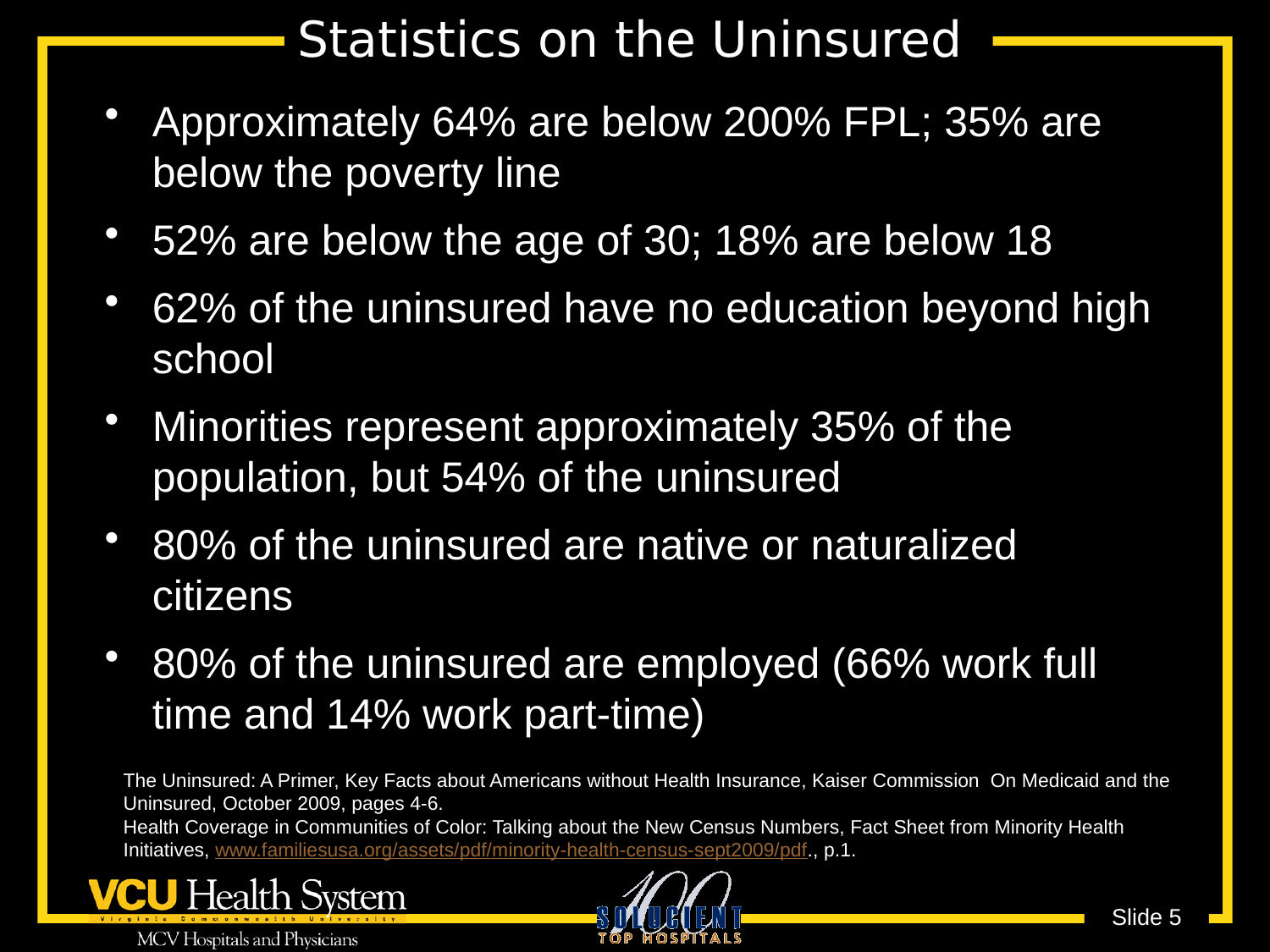

# Statistics on the Uninsured
Approximately 64% are below 200% FPL; 35% are below the poverty line
52% are below the age of 30; 18% are below 18
62% of the uninsured have no education beyond high school
Minorities represent approximately 35% of the population, but 54% of the uninsured
80% of the uninsured are native or naturalized citizens
80% of the uninsured are employed (66% work full time and 14% work part-time)
The Uninsured: A Primer, Key Facts about Americans without Health Insurance, Kaiser Commission  On Medicaid and the Uninsured, October 2009, pages 4-6.
Health Coverage in Communities of Color: Talking about the New Census Numbers, Fact Sheet from Minority Health Initiatives, www.familiesusa.org/assets/pdf/minority-health-census-sept2009/pdf., p.1.